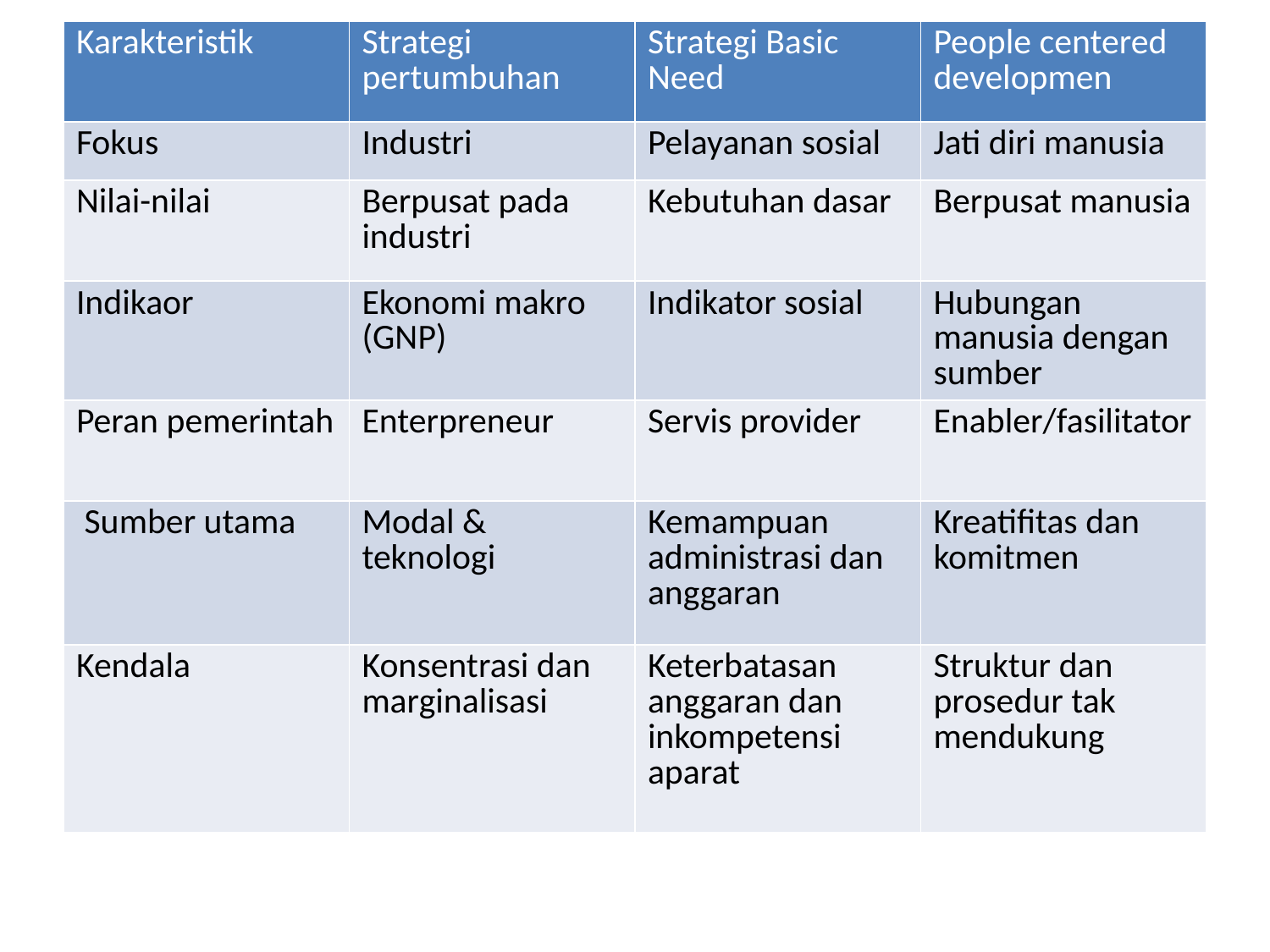

| Karakteristik | Strategi pertumbuhan | Strategi Basic Need | People centered developmen |
| --- | --- | --- | --- |
| Fokus | Industri | Pelayanan sosial | Jati diri manusia |
| Nilai-nilai | Berpusat pada industri | Kebutuhan dasar | Berpusat manusia |
| Indikaor | Ekonomi makro (GNP) | Indikator sosial | Hubungan manusia dengan sumber |
| Peran pemerintah | Enterpreneur | Servis provider | Enabler/fasilitator |
| Sumber utama | Modal & teknologi | Kemampuan administrasi dan anggaran | Kreatifitas dan komitmen |
| Kendala | Konsentrasi dan marginalisasi | Keterbatasan anggaran dan inkompetensi aparat | Struktur dan prosedur tak mendukung |